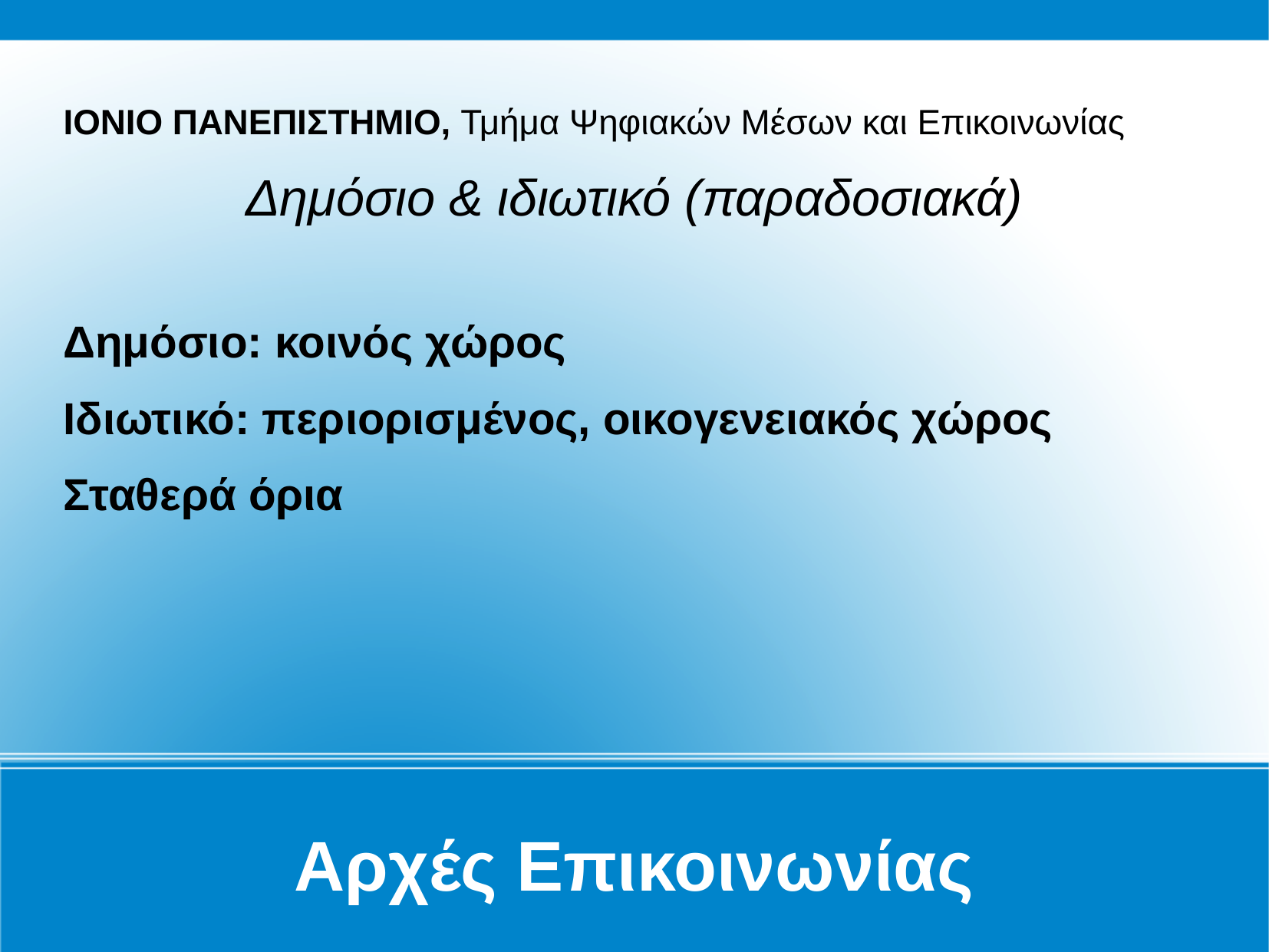

Αρχές Επικοινωνίας
ΙΟΝΙΟ ΠΑΝΕΠΙΣΤΗΜΙΟ, Τμήμα Ψηφιακών Μέσων και Επικοινωνίας
Δημόσιο & ιδιωτικό (παραδοσιακά)

Δημόσιο: κοινός χώρος
Ιδιωτικό: περιορισμένος, οικογενειακός χώρος
Σταθερά όρια